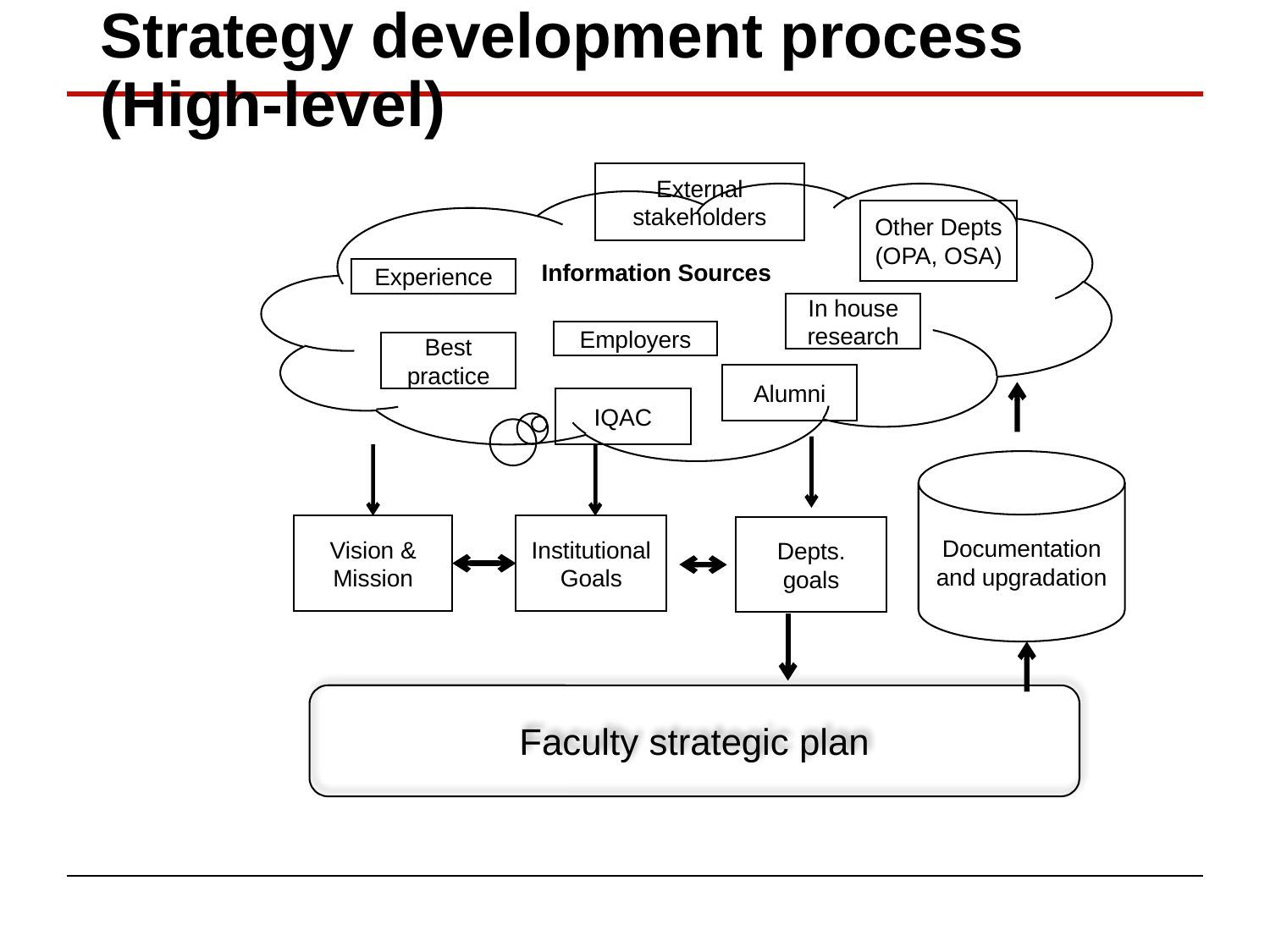

Strategy development process (High-level)
External stakeholders
Information Sources

Other Depts (OPA, OSA)
Experience
In house research
Employers
Best practice
Alumni
IQAC
Documentation and upgradation
Vision & Mission
Institutional Goals
Depts. goals
Faculty strategic plan